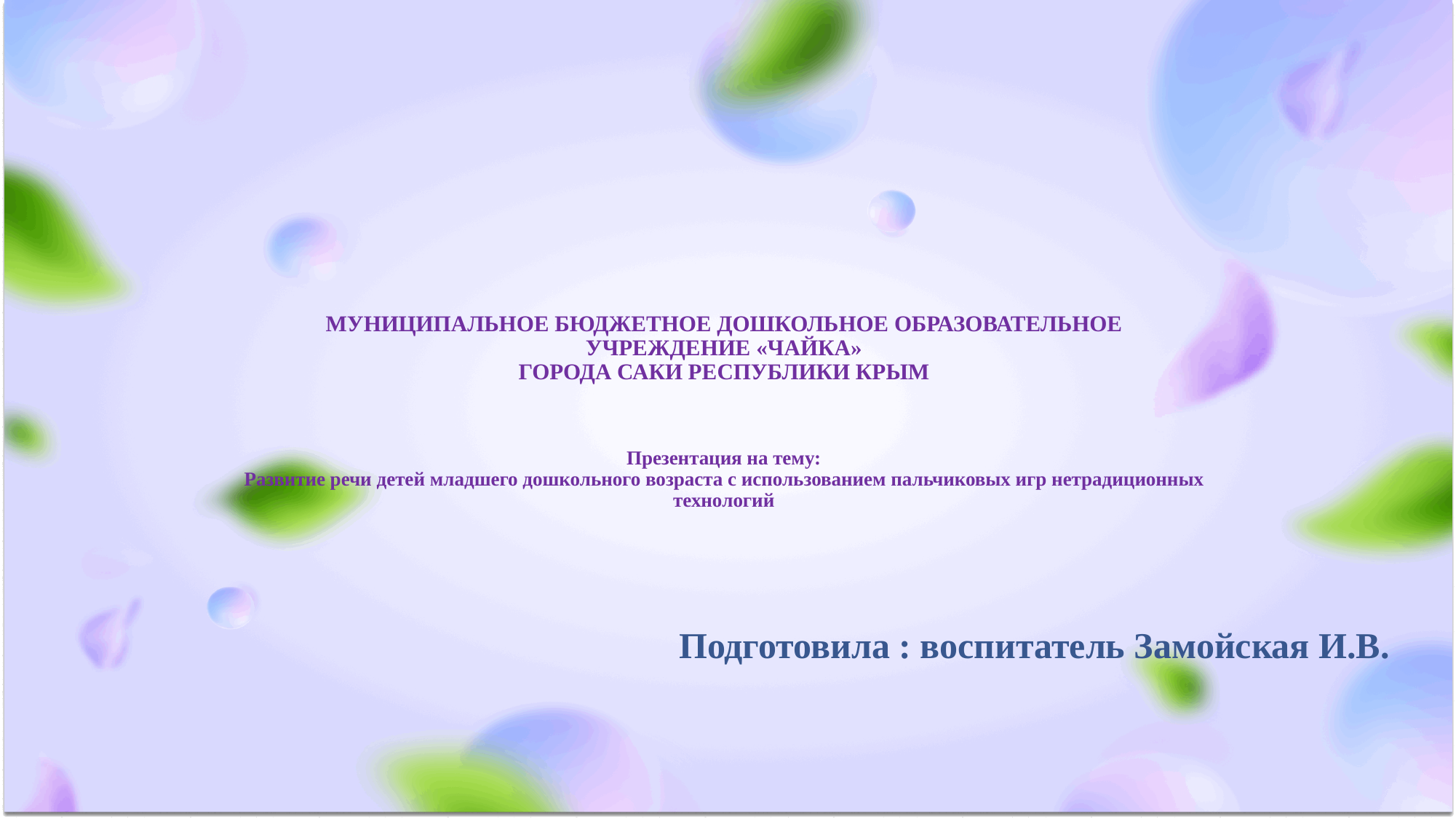

# МУНИЦИПАЛЬНОЕ БЮДЖЕТНОЕ ДОШКОЛЬНОЕ ОБРАЗОВАТЕЛЬНОЕ УЧРЕЖДЕНИЕ «ЧАЙКА» ГОРОДА САКИ РЕСПУБЛИКИ КРЫМ Презентация на тему: Развитие речи детей младшего дошкольного возраста с использованием пальчиковых игр нетрадиционных технологий
Подготовила : воспитатель Замойская И.В.